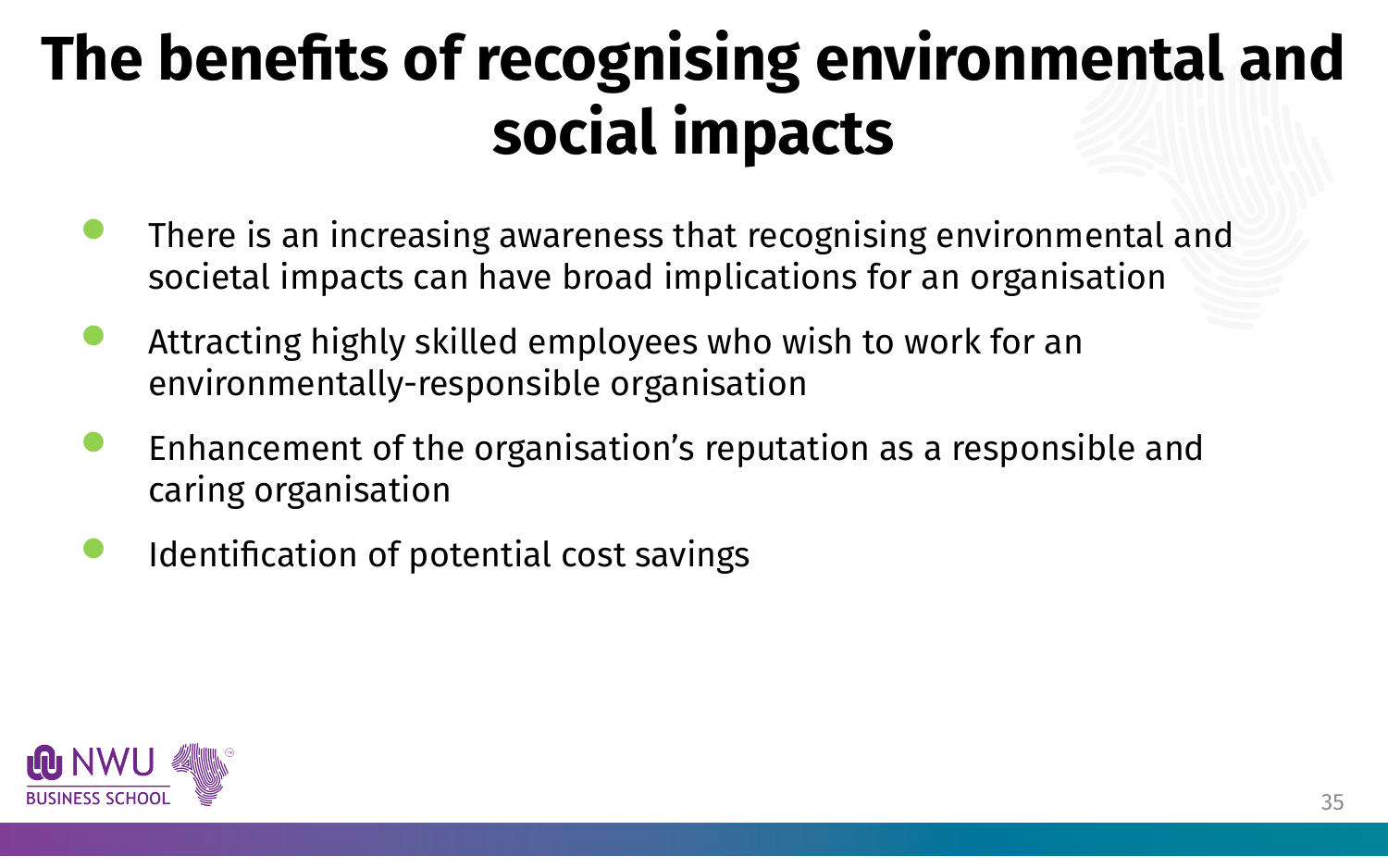

# The benefits of recognising environmental and social impacts
There is an increasing awareness that recognising environmental and societal impacts can have broad implications for an organisation
Attracting highly skilled employees who wish to work for an environmentally-responsible organisation
Enhancement of the organisation’s reputation as a responsible and caring organisation
Identification of potential cost savings

35